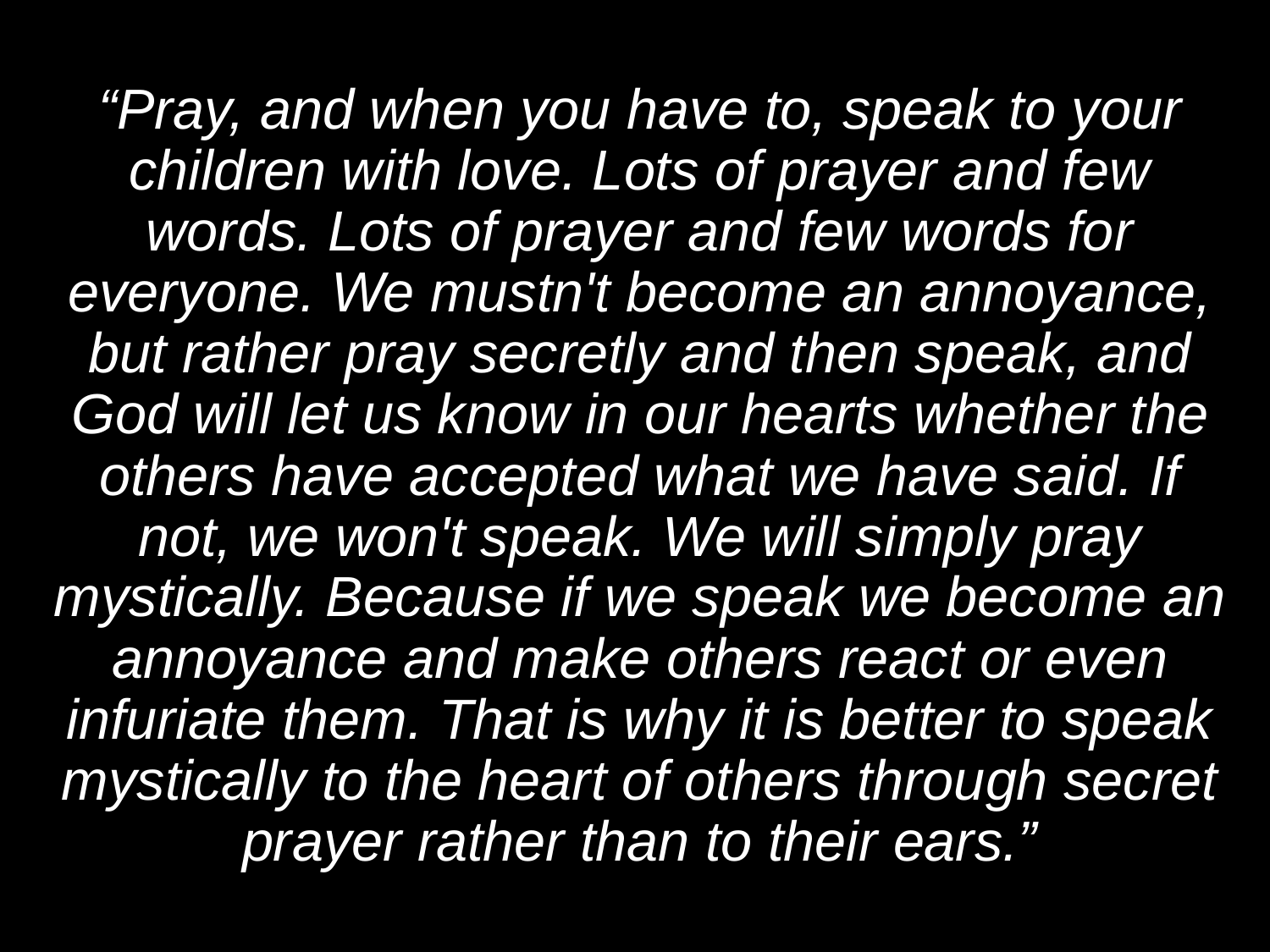

“Pray, and when you have to, speak to your children with love. Lots of prayer and few words. Lots of prayer and few words for everyone. We mustn't become an annoyance, but rather pray secretly and then speak, and God will let us know in our hearts whether the others have accepted what we have said. If not, we won't speak. We will simply pray mystically. Because if we speak we become an annoyance and make others react or even infuriate them. That is why it is better to speak mystically to the heart of others through secret prayer rather than to their ears.”